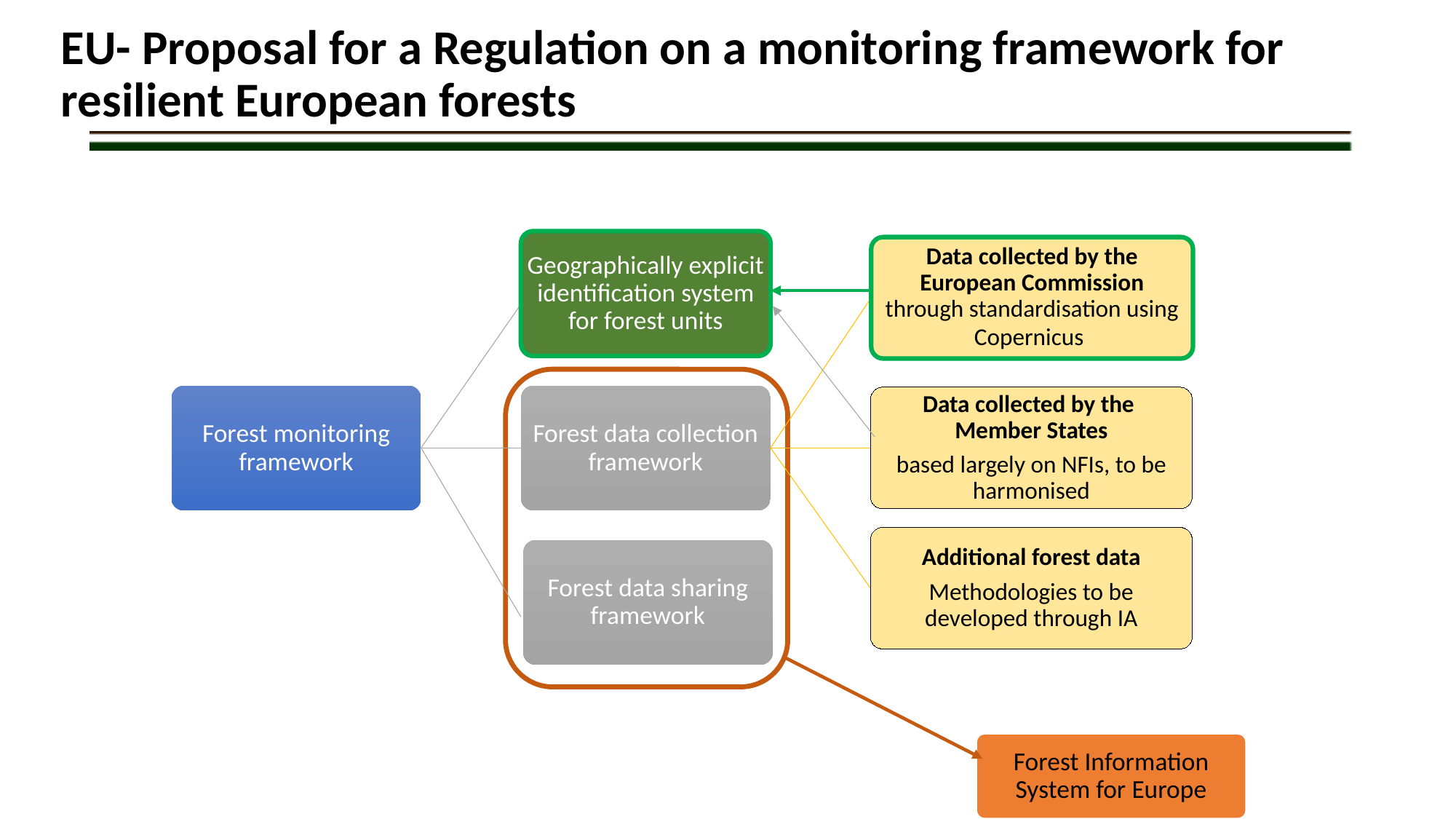

# EU- Proposal for a Regulation on a monitoring framework for resilient European forests
Geographically explicit identification system for forest units
Data collected by the
European Commission
through standardisation using Copernicus

Forest monitoring framework
Forest data collection framework
Data collected by the
Member States
based largely on NFIs, to be harmonised

Additional forest data
Methodologies to be developed through IA

Forest data sharing framework
Forest Information System for Europe